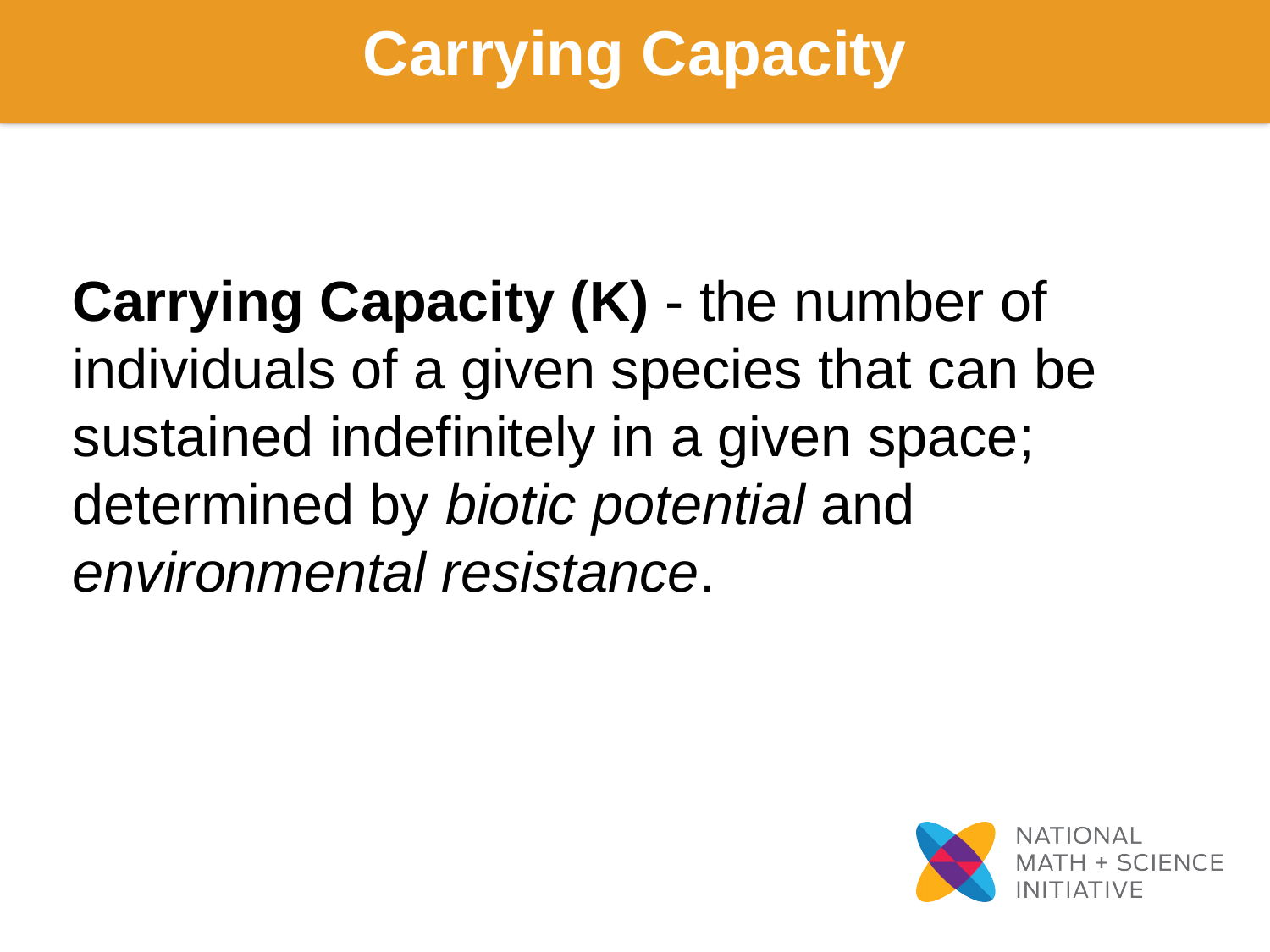

Carrying Capacity
Carrying Capacity (K) - the number of individuals of a given species that can be sustained indefinitely in a given space; determined by biotic potential and environmental resistance.